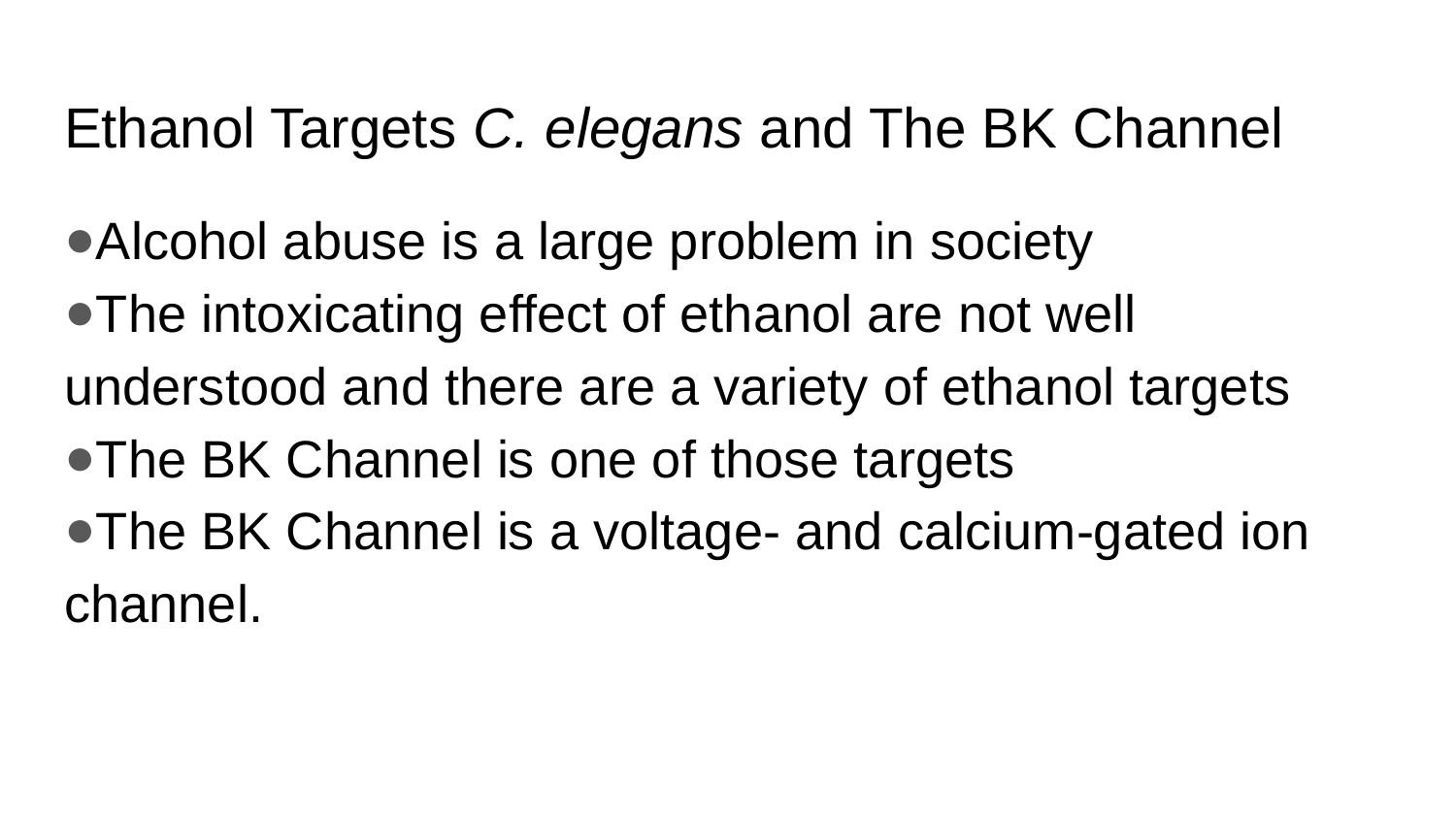

Alcohol abuse is a large problem in society
The intoxicating effect of ethanol are not well understood and there are a variety of ethanol targets
The BK Channel is one of those targets
The BK Channel is a voltage- and calcium-gated ion channel.
Ethanol Targets C. elegans and The BK Channel